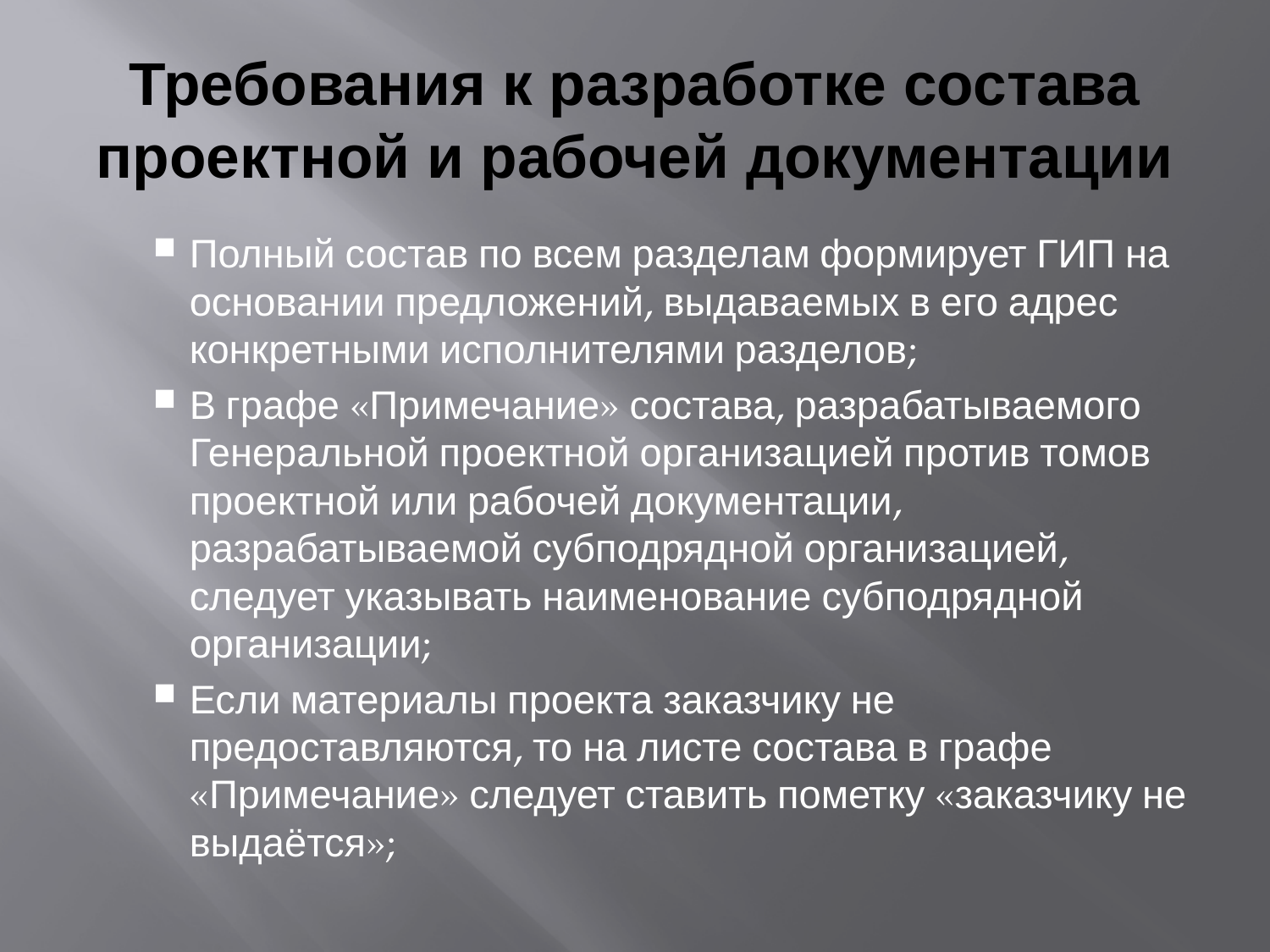

# Требования к разработке состава проектной и рабочей документации
Полный состав по всем разделам формирует ГИП на основании предложений, выдаваемых в его адрес конкретными исполнителями разделов;
В графе «Примечание» состава, разрабатываемого Генеральной проектной организацией против томов проектной или рабочей документации, разрабатываемой субподрядной организацией, следует указывать наименование субподрядной организации;
Если материалы проекта заказчику не предоставляются, то на листе состава в графе «Примечание» следует ставить пометку «заказчику не выдаётся»;